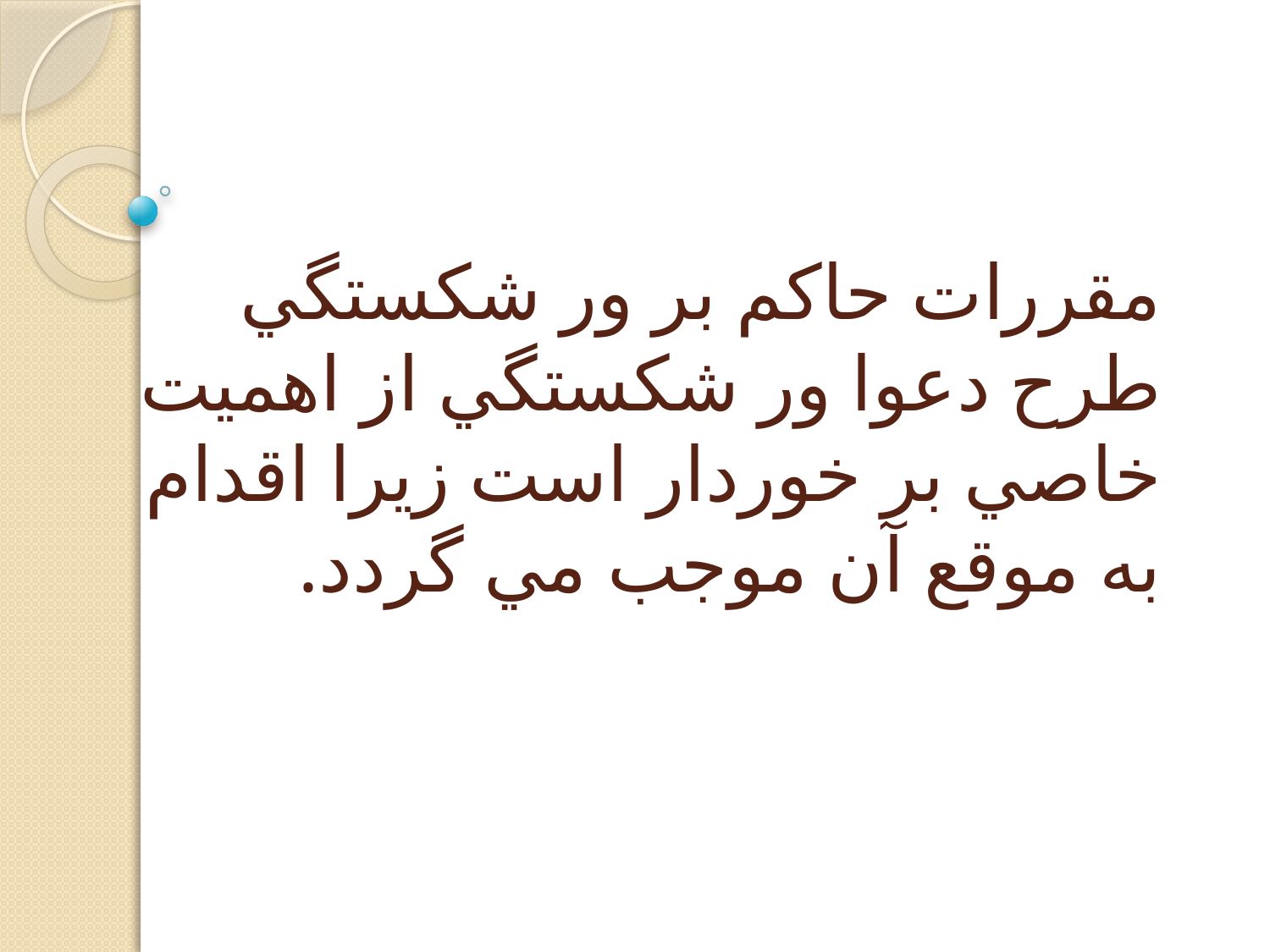

# مقررات حاكم بر ور شكستگي طرح دعوا ور شكستگي از اهميت خاصي بر خوردار است زيرا اقدام به موقع آن موجب مي گردد.